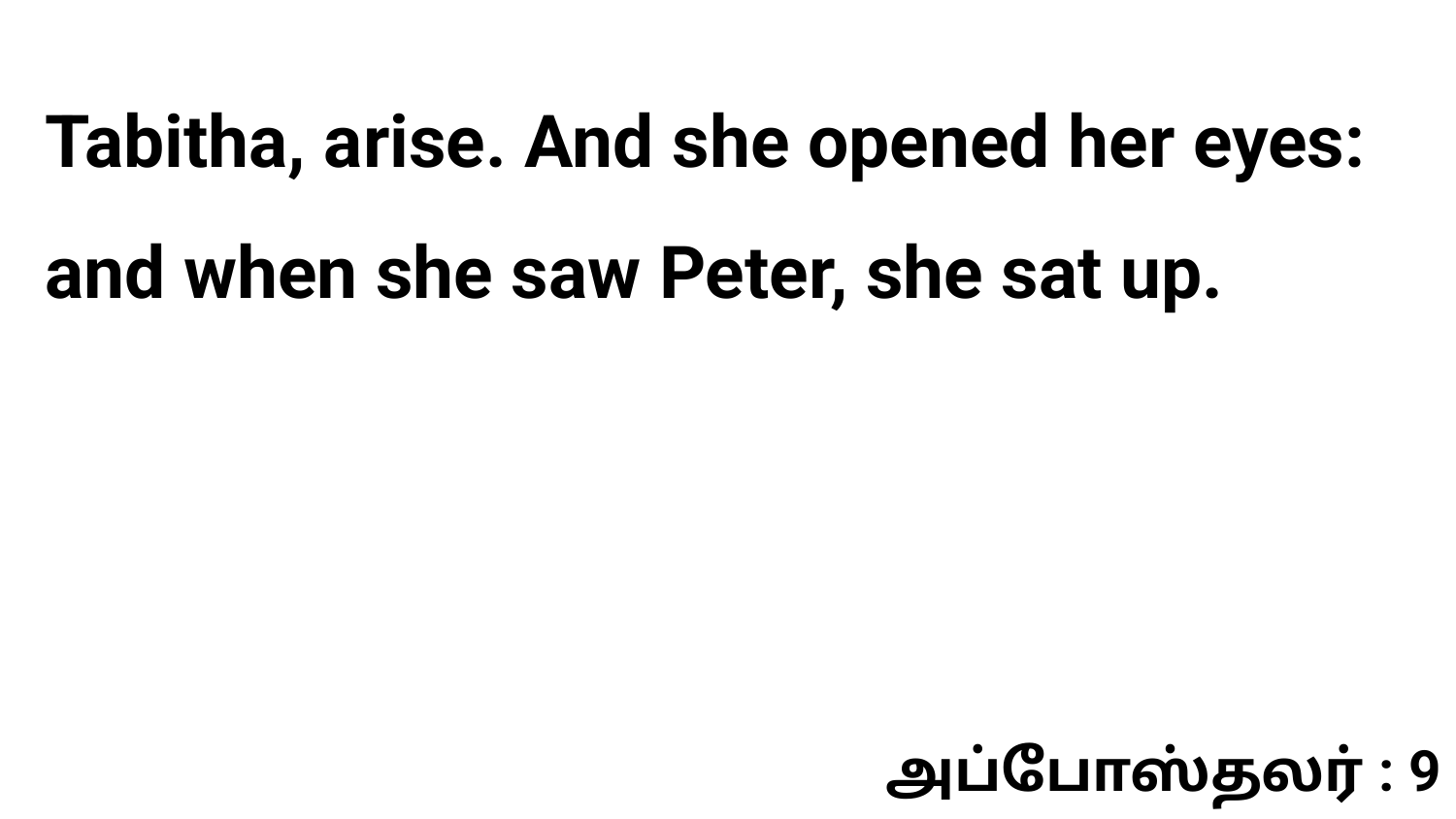

Tabitha, arise. And she opened her eyes: and when she saw Peter, she sat up.
அப்போஸ்தலர் : 9